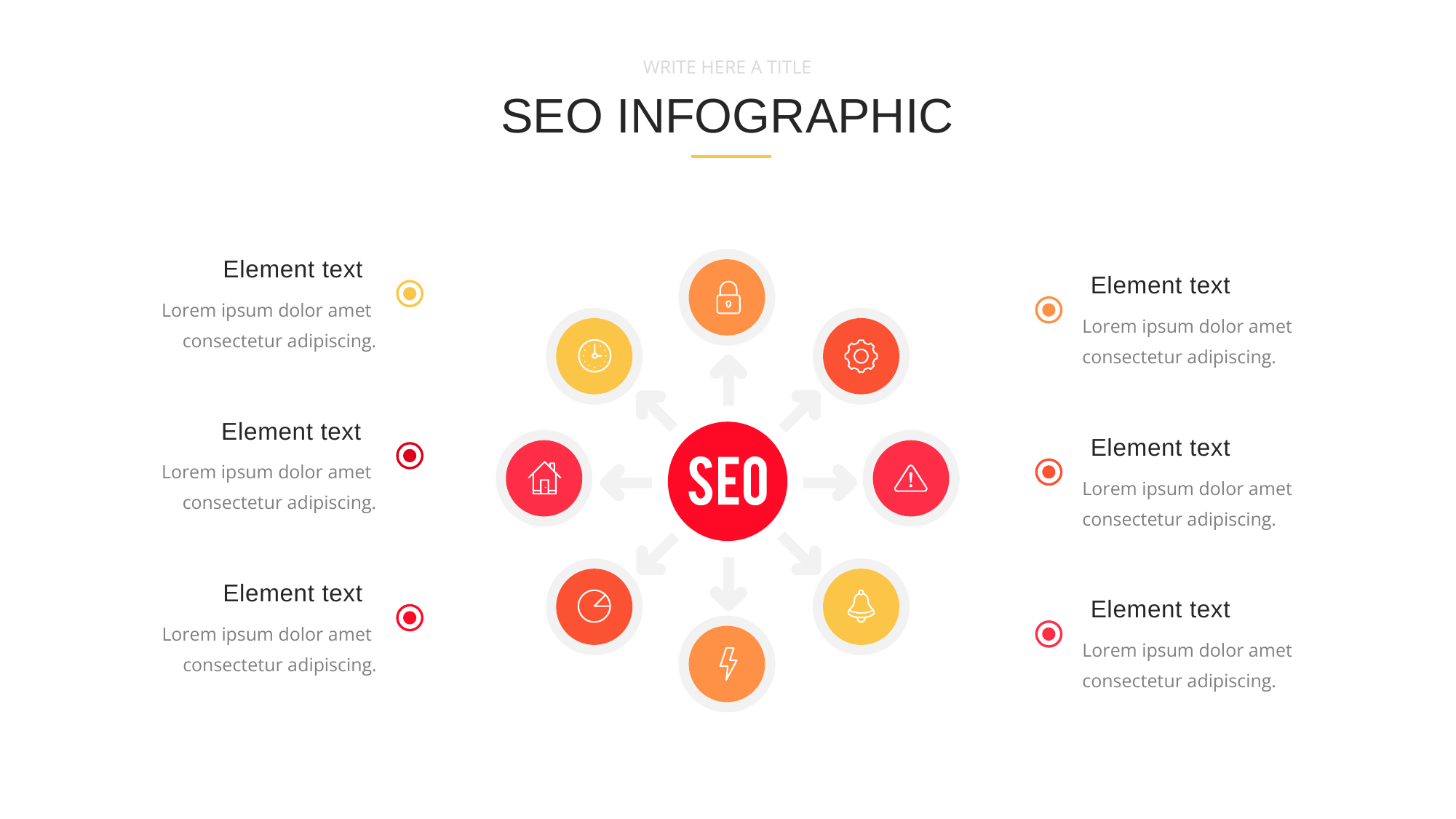

WRITE HERE A TITLE
SEO INFOGRAPHIC
Element text

Element text

Lorem ipsum dolor amet
consectetur adipiscing.

Lorem ipsum dolor amet
consectetur adipiscing.
Element text
Element text

Lorem ipsum dolor amet
consectetur adipiscing.

Lorem ipsum dolor amet
consectetur adipiscing.
Element text
Element text

Lorem ipsum dolor amet
consectetur adipiscing.

Lorem ipsum dolor amet
consectetur adipiscing.